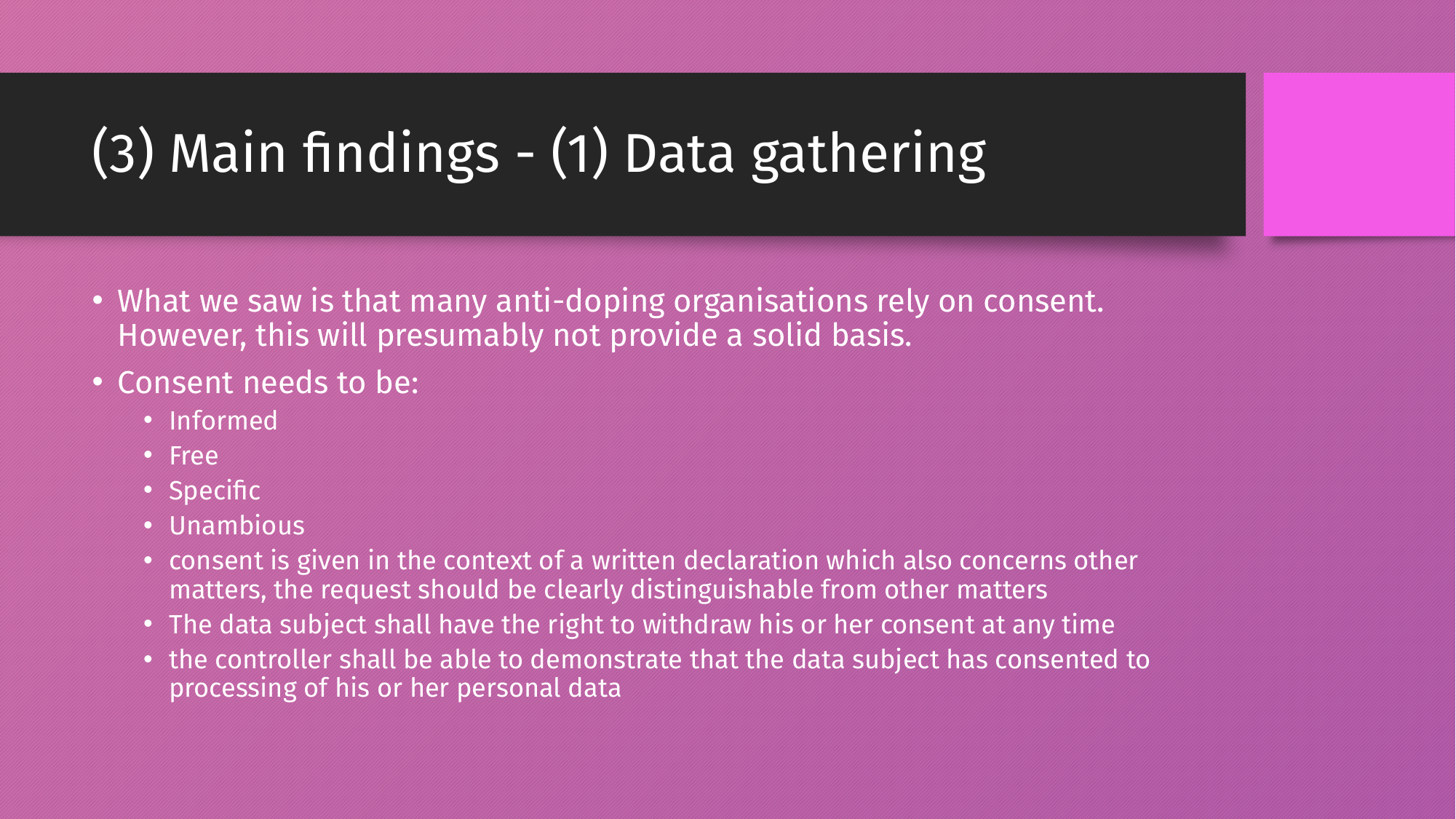

# (3) Main findings - (1) Data gathering
What we saw is that many anti-doping organisations rely on consent. However, this will presumably not provide a solid basis.
Consent needs to be:
Informed
Free
Specific
Unambious
consent is given in the context of a written declaration which also concerns other matters, the request should be clearly distinguishable from other matters
The data subject shall have the right to withdraw his or her consent at any time
the controller shall be able to demonstrate that the data subject has consented to processing of his or her personal data